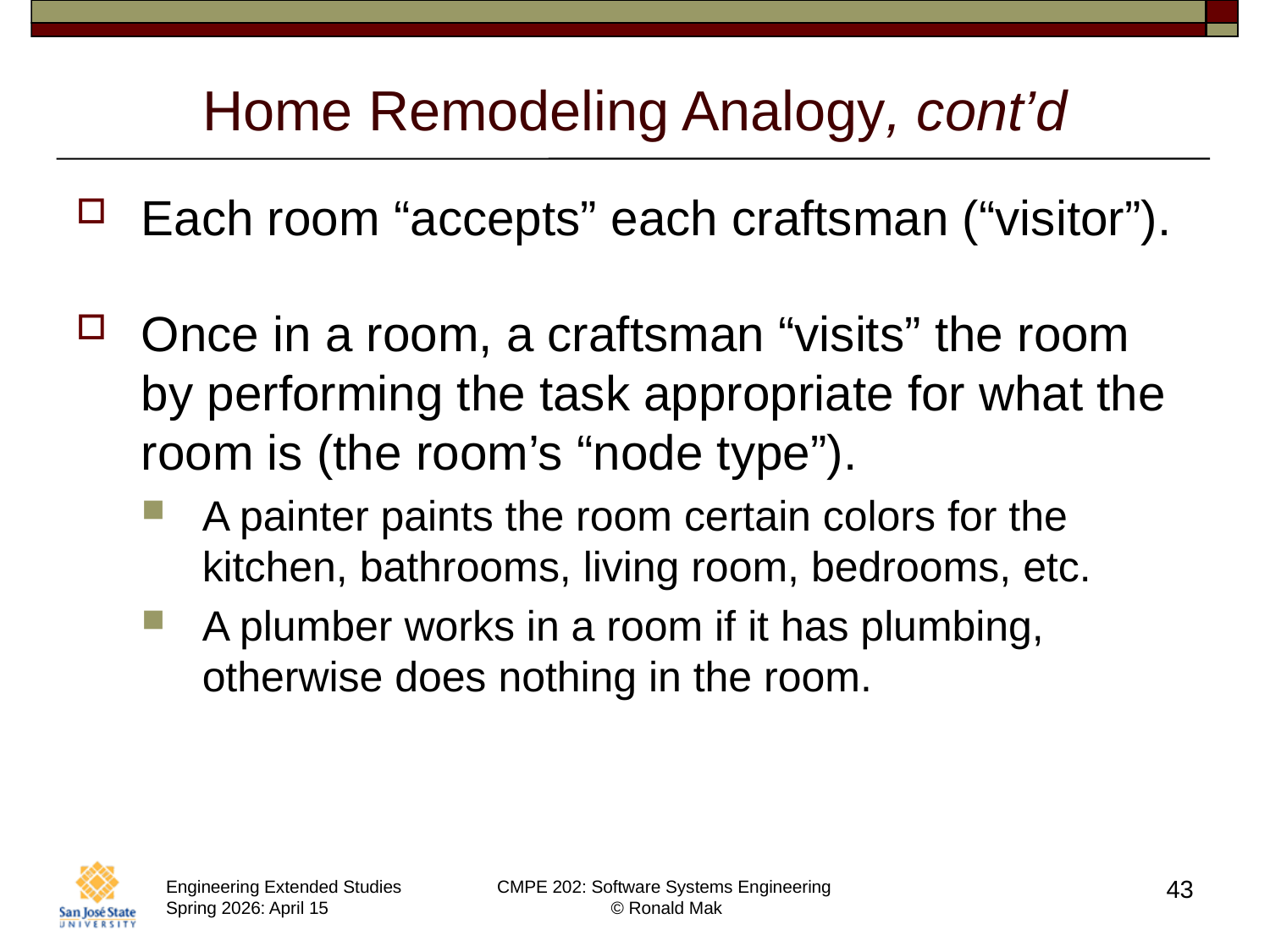

# Home Remodeling Analogy, cont’d
Each room “accepts” each craftsman (“visitor”).

Once in a room, a craftsman “visits” the room by performing the task appropriate for what the room is (the room’s “node type”).
A painter paints the room certain colors for the kitchen, bathrooms, living room, bedrooms, etc.
A plumber works in a room if it has plumbing, otherwise does nothing in the room.
43